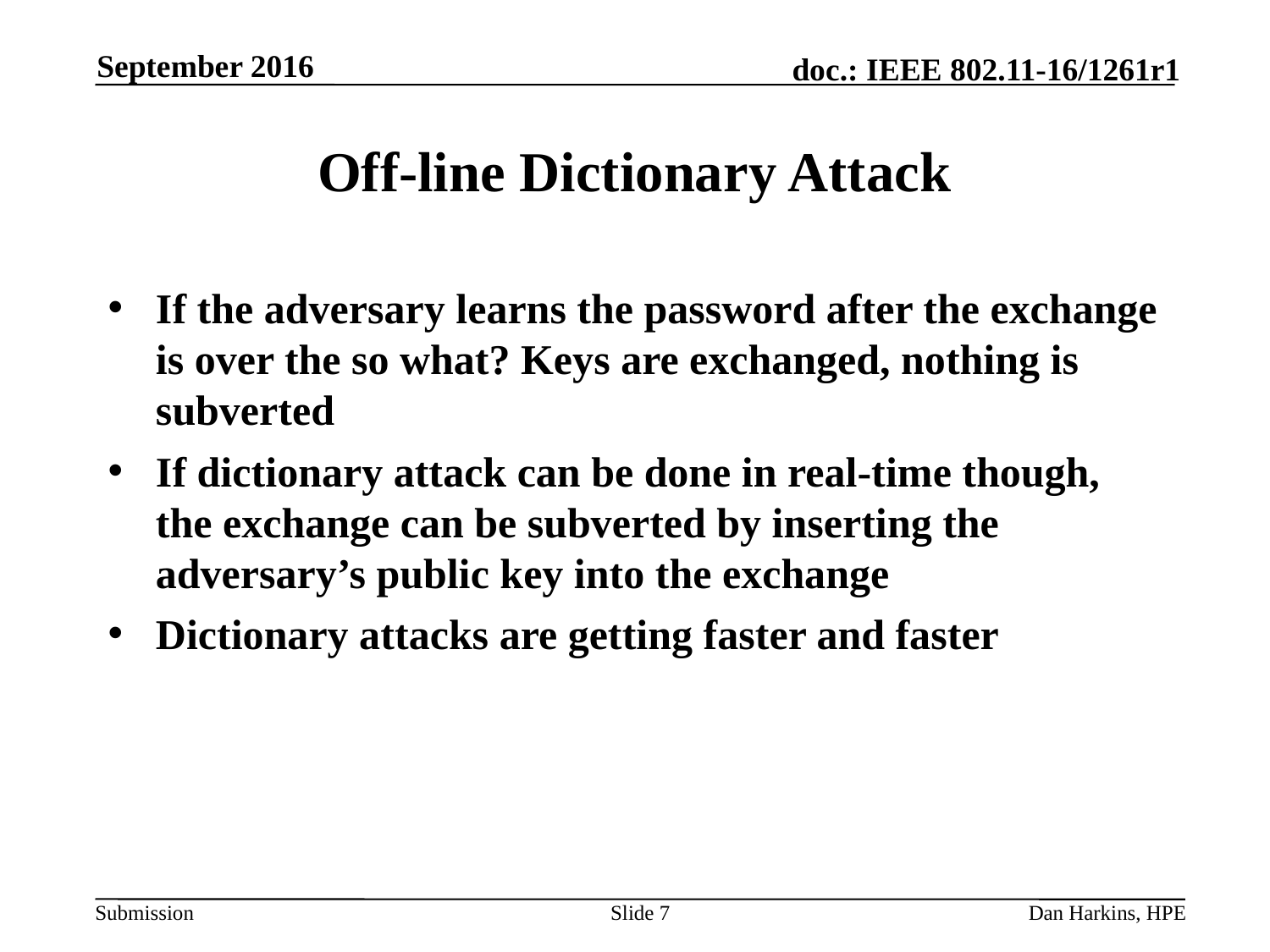

September 2016
# Off-line Dictionary Attack
If the adversary learns the password after the exchange is over the so what? Keys are exchanged, nothing is subverted
If dictionary attack can be done in real-time though, the exchange can be subverted by inserting the adversary’s public key into the exchange
Dictionary attacks are getting faster and faster
Slide 7
Dan Harkins, HPE